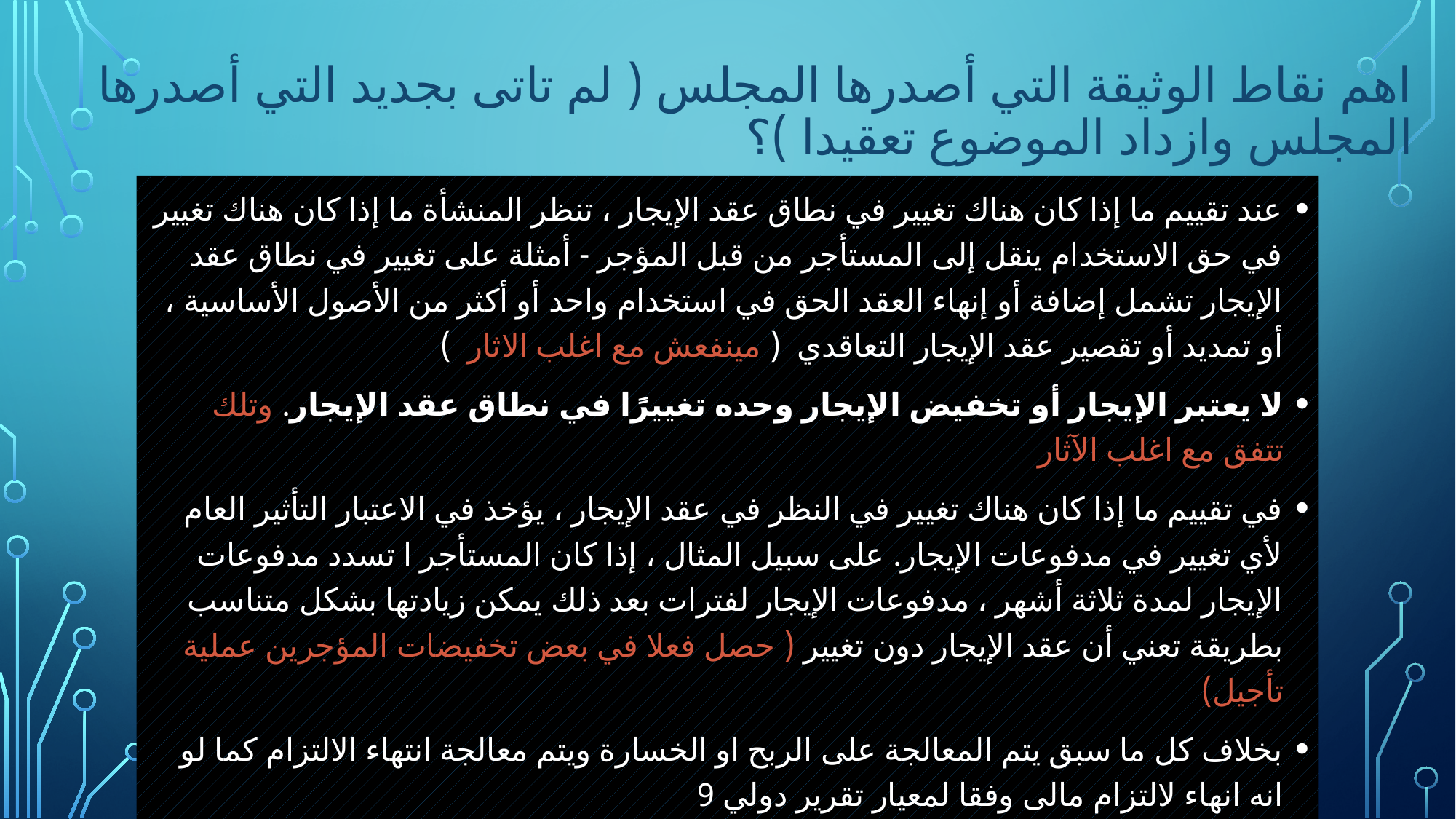

# اهم نقاط الوثيقة التي أصدرها المجلس ( لم تاتى بجديد التي أصدرها المجلس وازداد الموضوع تعقيدا )؟
عند تقييم ما إذا كان هناك تغيير في نطاق عقد الإيجار ، تنظر المنشأة ما إذا كان هناك تغيير في حق الاستخدام ينقل إلى المستأجر من قبل المؤجر - أمثلة على تغيير في نطاق عقد الإيجار تشمل إضافة أو إنهاء العقد الحق في استخدام واحد أو أكثر من الأصول الأساسية ، أو تمديد أو تقصير عقد الإيجار التعاقدي  ( مينفعش مع اغلب الاثار  )
لا يعتبر الإيجار أو تخفيض الإيجار وحده تغييرًا في نطاق عقد الإيجار. وتلك تتفق مع اغلب الآثار
في تقييم ما إذا كان هناك تغيير في النظر في عقد الإيجار ، يؤخذ في الاعتبار التأثير العام لأي تغيير في مدفوعات الإيجار. على سبيل المثال ، إذا كان المستأجر ا تسدد مدفوعات الإيجار لمدة ثلاثة أشهر ، مدفوعات الإيجار لفترات بعد ذلك يمكن زيادتها بشكل متناسب بطريقة تعني أن عقد الإيجار دون تغيير ( حصل فعلا في بعض تخفيضات المؤجرين عملية تأجيل)
بخلاف كل ما سبق يتم المعالجة على الربح او الخسارة ويتم معالجة انتهاء الالتزام كما لو انه انهاء لالتزام مالى وفقا لمعيار تقرير دولي 9